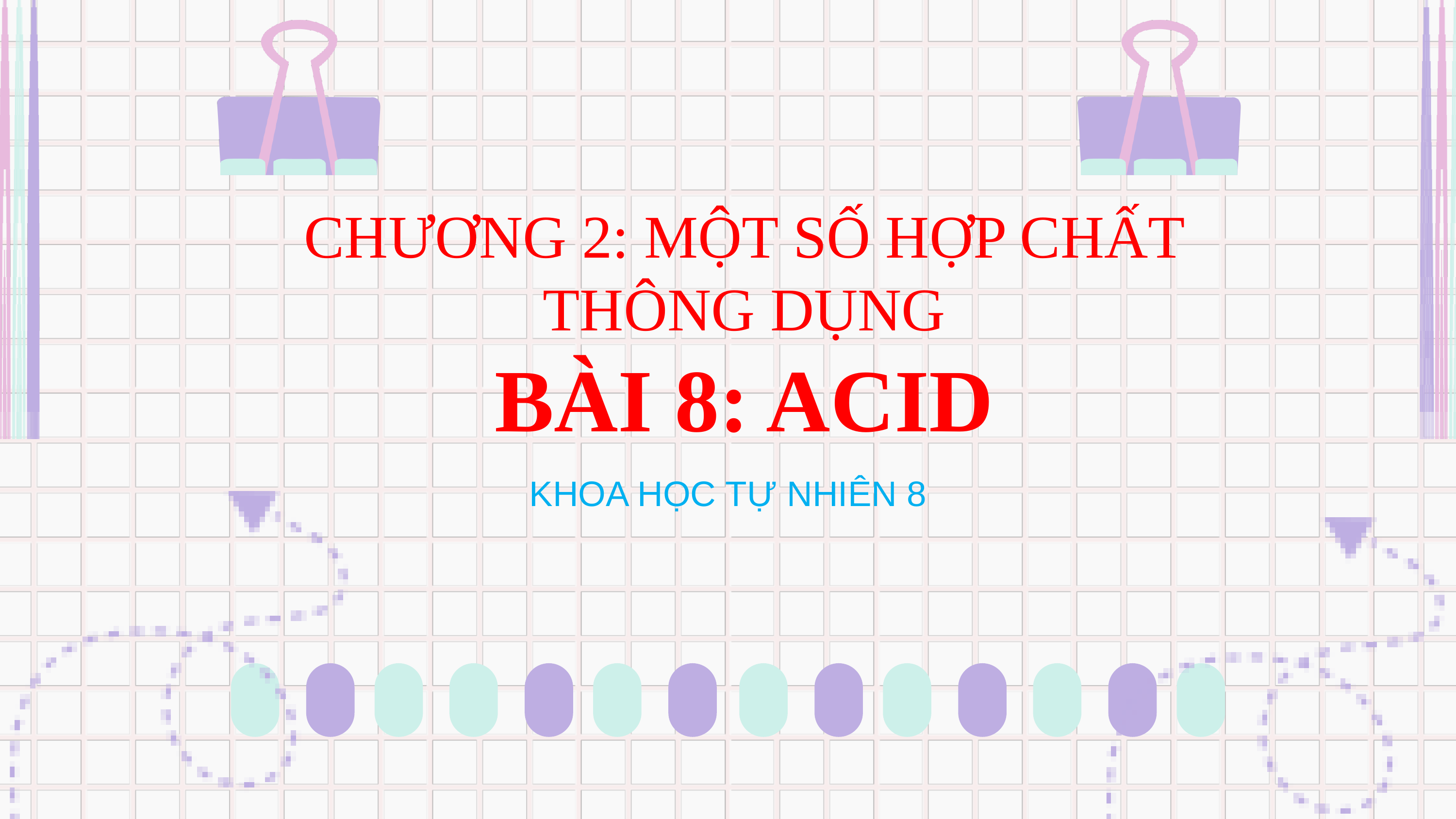

CHƯƠNG 2: MỘT SỐ HỢP CHẤT THÔNG DỤNG
BÀI 8: ACID
KHOA HỌC TỰ NHIÊN 8